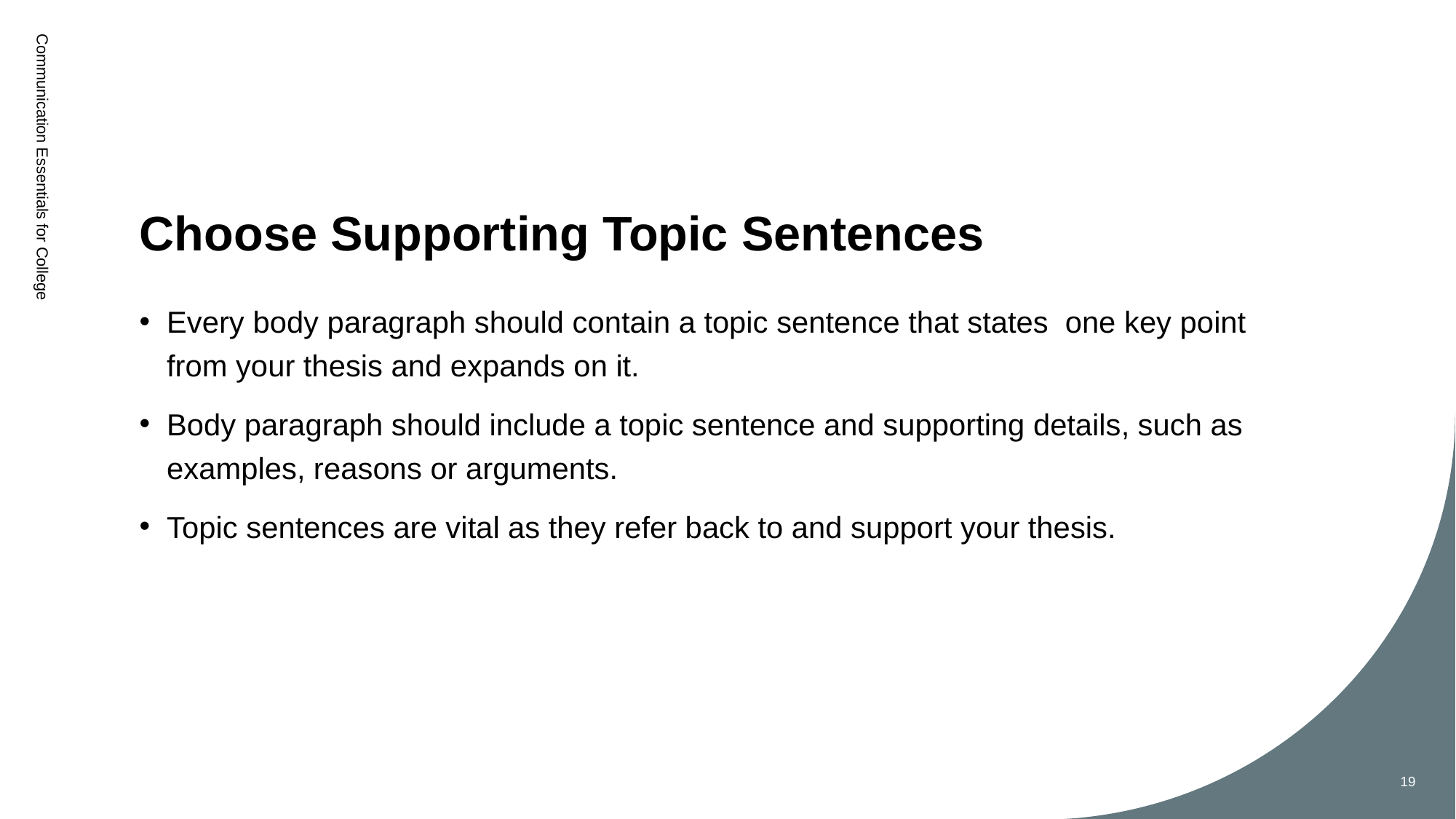

# Choose Supporting Topic Sentences
Communication Essentials for College
Every body paragraph should contain a topic sentence that states  one key point from your thesis and expands on it.
Body paragraph should include a topic sentence and supporting details, such as examples, reasons or arguments.
Topic sentences are vital as they refer back to and support your thesis.

19